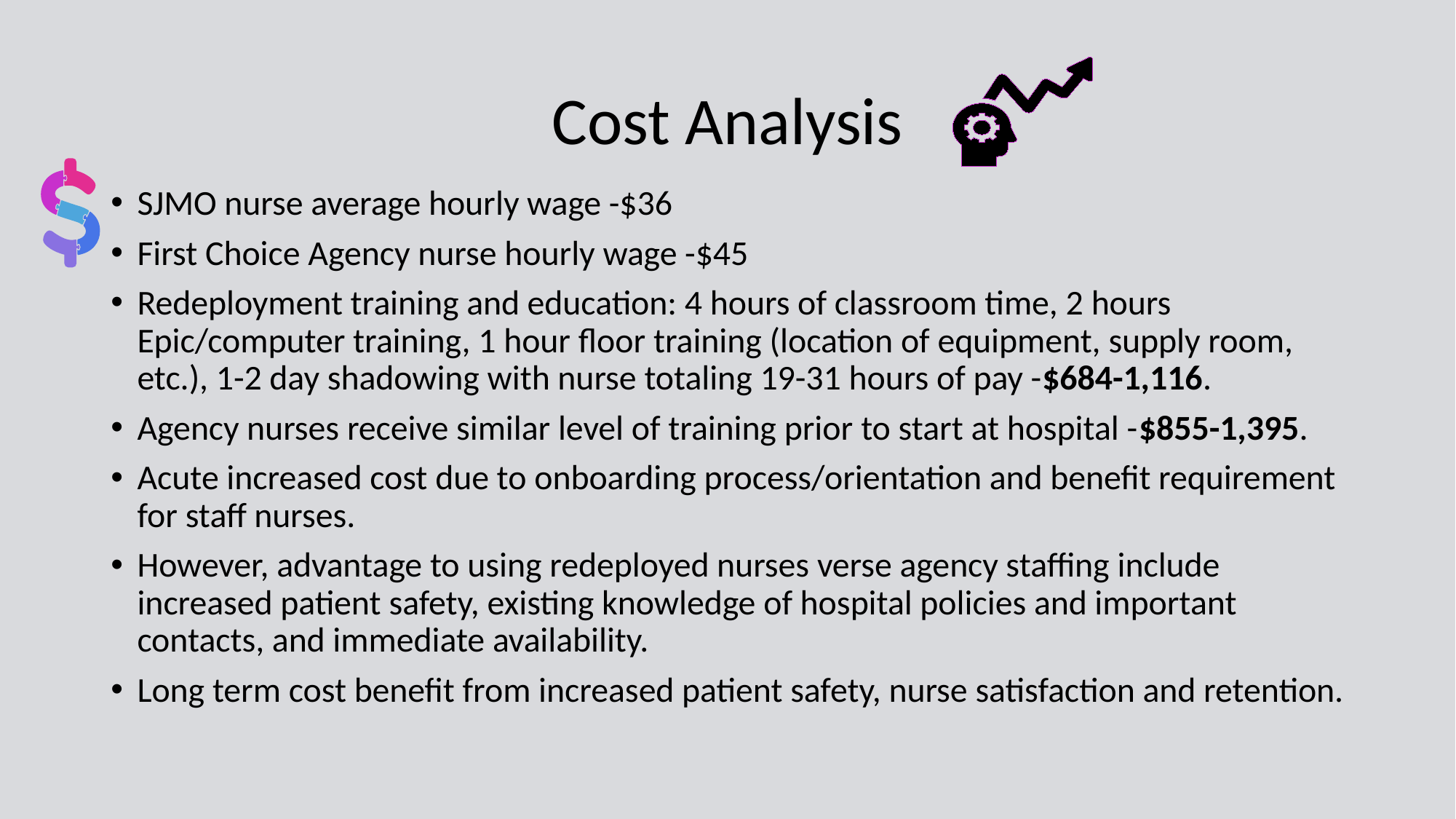

# Cost Analysis

SJMO nurse average hourly wage -$36
First Choice Agency nurse hourly wage -$45
Redeployment training and education: 4 hours of classroom time, 2 hours Epic/computer training, 1 hour floor training (location of equipment, supply room, etc.), 1-2 day shadowing with nurse totaling 19-31 hours of pay -$684-1,116.
Agency nurses receive similar level of training prior to start at hospital -$855-1,395.
Acute increased cost due to onboarding process/orientation and benefit requirement for staff nurses.
However, advantage to using redeployed nurses verse agency staffing include increased patient safety, existing knowledge of hospital policies and important contacts, and immediate availability.
Long term cost benefit from increased patient safety, nurse satisfaction and retention.